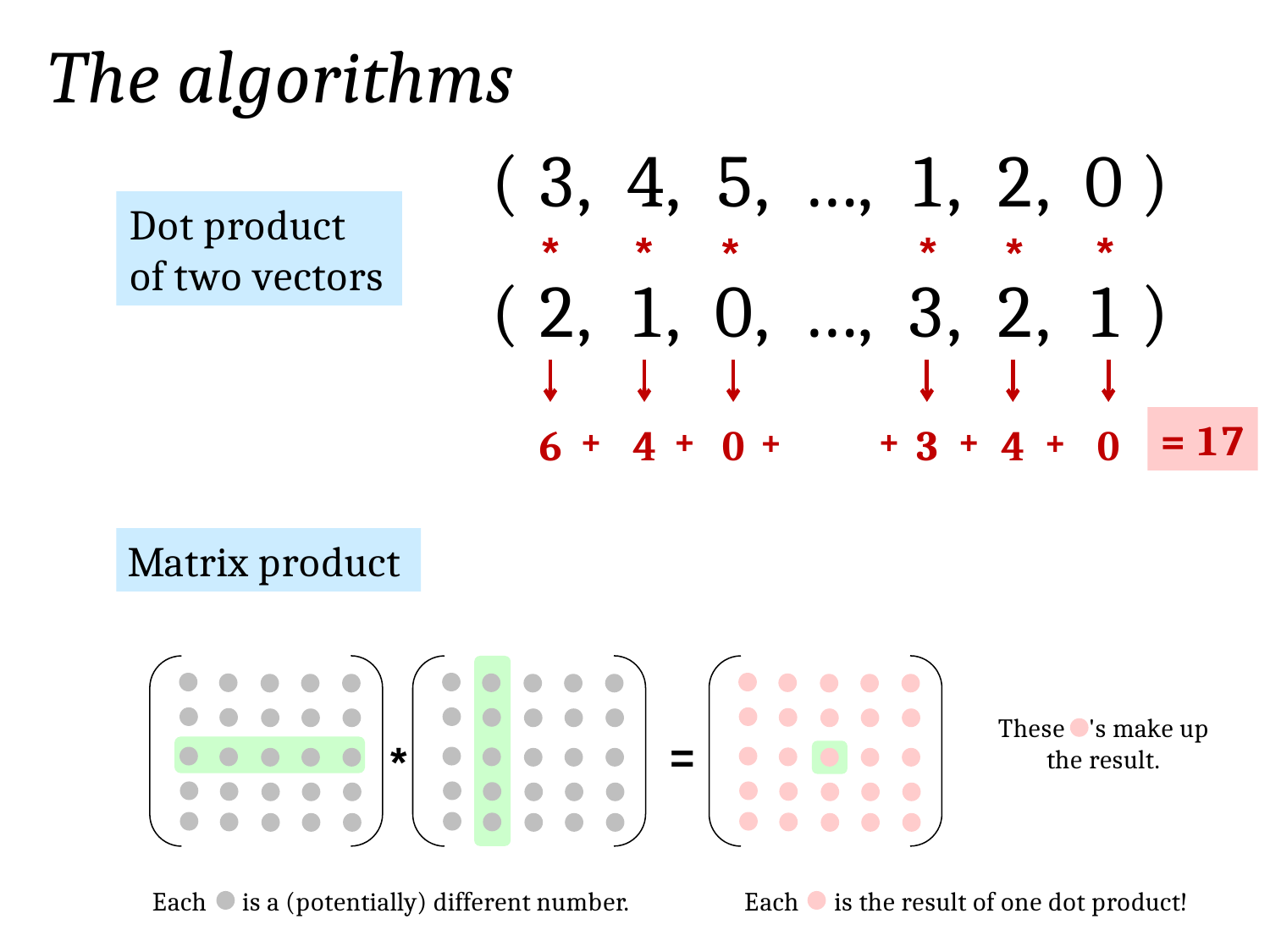

The algorithms
( 3,  4,  5,  …,  1,  2,  0 )
Dot product of two vectors
*
*
*
*
*
*
( 2,  1,  0,  …,  3,  2,  1 )
= 17
6
4
0
3
4
0
+
+

+
+
+
+
Matrix product

These    's make up the result.

=
*

Each      is a (potentially) different number.
Each      is the result of one dot product!